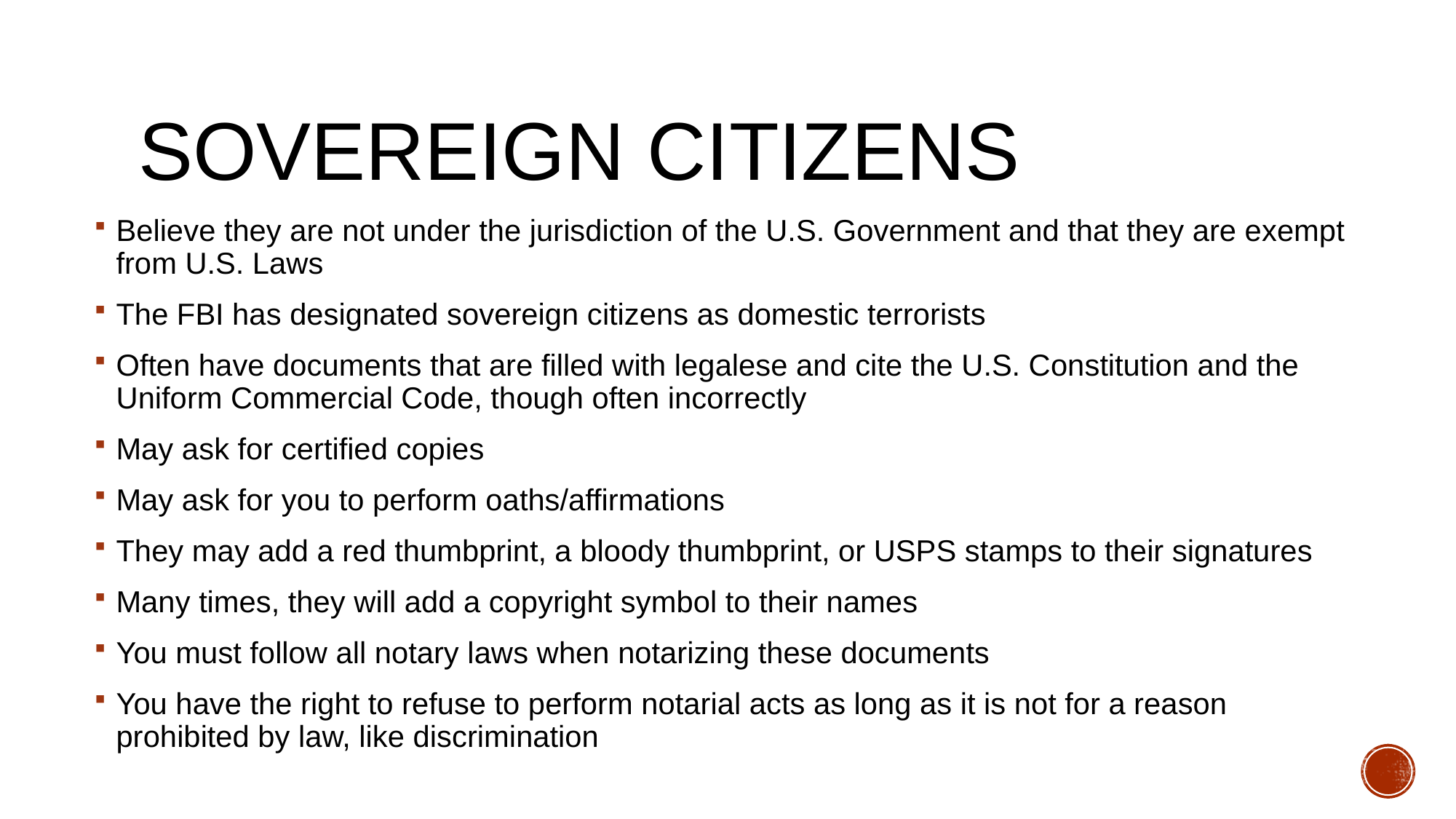

# Sovereign Citizens
Believe they are not under the jurisdiction of the U.S. Government and that they are exempt from U.S. Laws
The FBI has designated sovereign citizens as domestic terrorists
Often have documents that are filled with legalese and cite the U.S. Constitution and the Uniform Commercial Code, though often incorrectly
May ask for certified copies
May ask for you to perform oaths/affirmations
They may add a red thumbprint, a bloody thumbprint, or USPS stamps to their signatures
Many times, they will add a copyright symbol to their names
You must follow all notary laws when notarizing these documents
You have the right to refuse to perform notarial acts as long as it is not for a reason prohibited by law, like discrimination